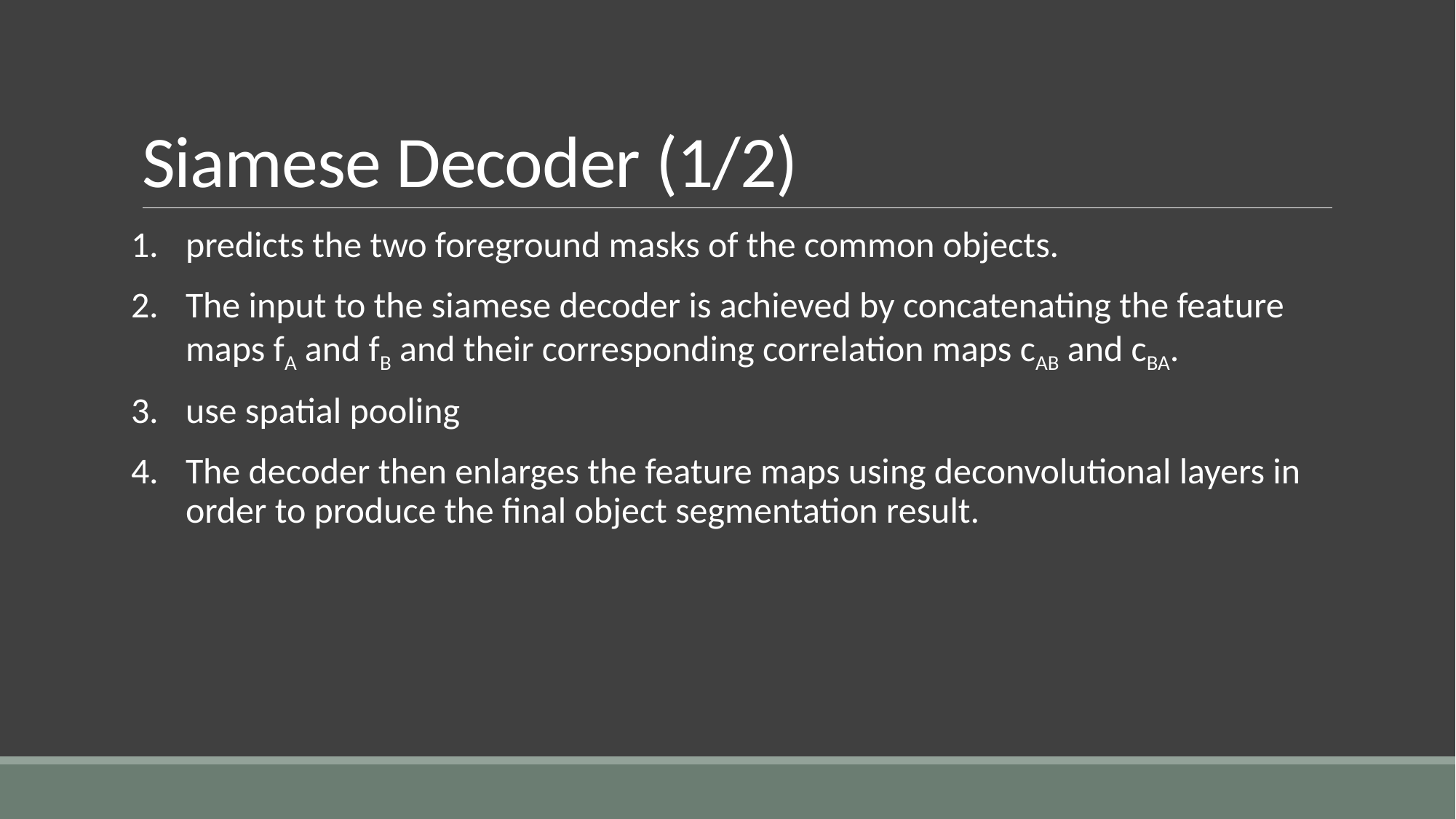

# Siamese Decoder (1/2)
predicts the two foreground masks of the common objects.
The input to the siamese decoder is achieved by concatenating the feature maps fA and fB and their corresponding correlation maps cAB and cBA.
use spatial pooling
The decoder then enlarges the feature maps using deconvolutional layers in order to produce the final object segmentation result.